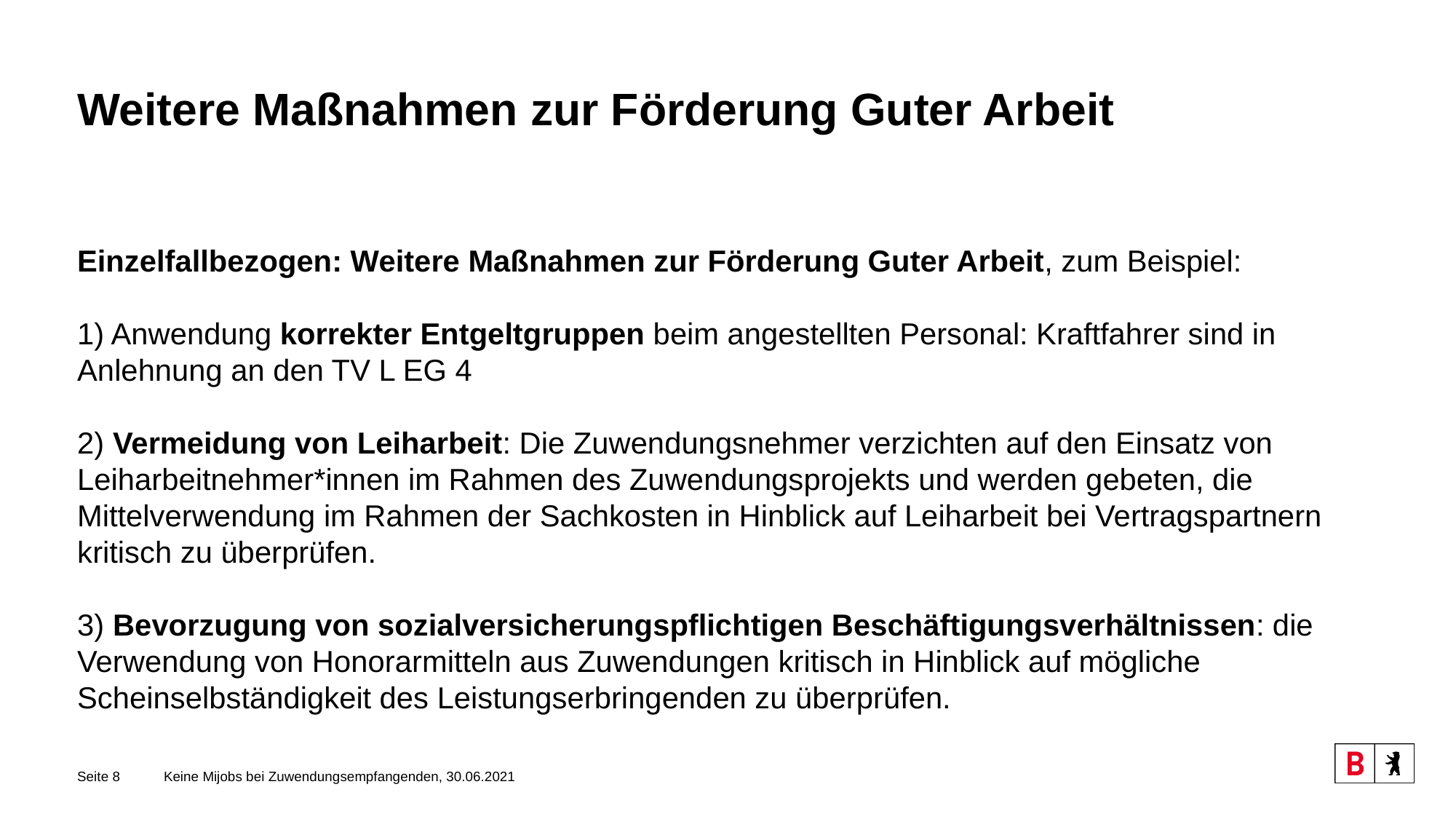

# Weitere Maßnahmen zur Förderung Guter Arbeit
Einzelfallbezogen: Weitere Maßnahmen zur Förderung Guter Arbeit, zum Beispiel:

1) Anwendung korrekter Entgeltgruppen beim angestellten Personal: Kraftfahrer sind in Anlehnung an den TV L EG 4

2) Vermeidung von Leiharbeit: Die Zuwendungsnehmer verzichten auf den Einsatz von Leiharbeitnehmer*innen im Rahmen des Zuwendungsprojekts und werden gebeten, die Mittelverwendung im Rahmen der Sachkosten in Hinblick auf Leiharbeit bei Vertragspartnern kritisch zu überprüfen.

3) Bevorzugung von sozialversicherungspflichtigen Beschäftigungsverhältnissen: die Verwendung von Honorarmitteln aus Zuwendungen kritisch in Hinblick auf mögliche Scheinselbständigkeit des Leistungserbringenden zu überprüfen.
Seite 8
Keine Mijobs bei Zuwendungsempfangenden, 30.06.2021